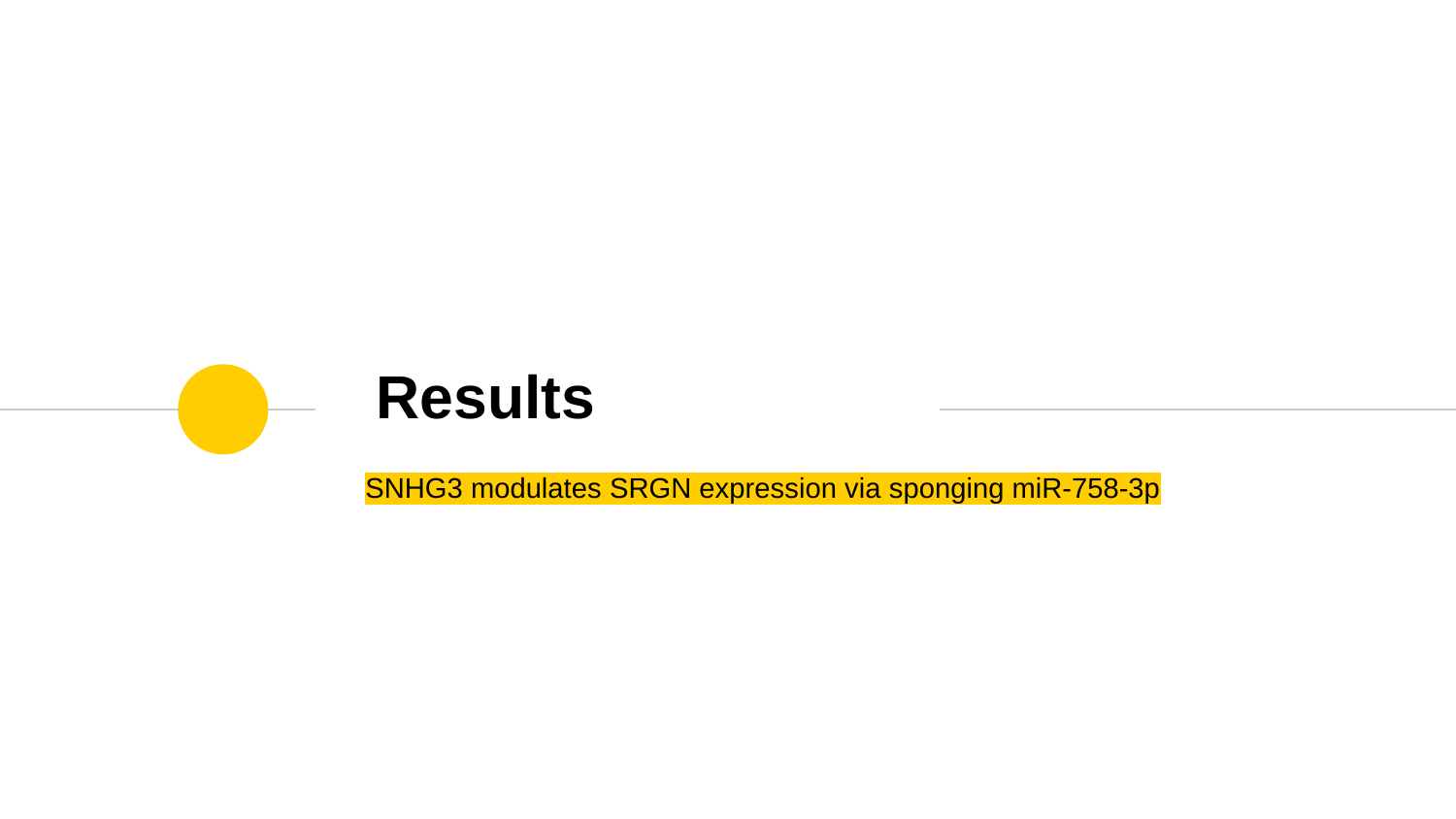

# Results
SNHG3 modulates SRGN expression via sponging miR‐758‐3p